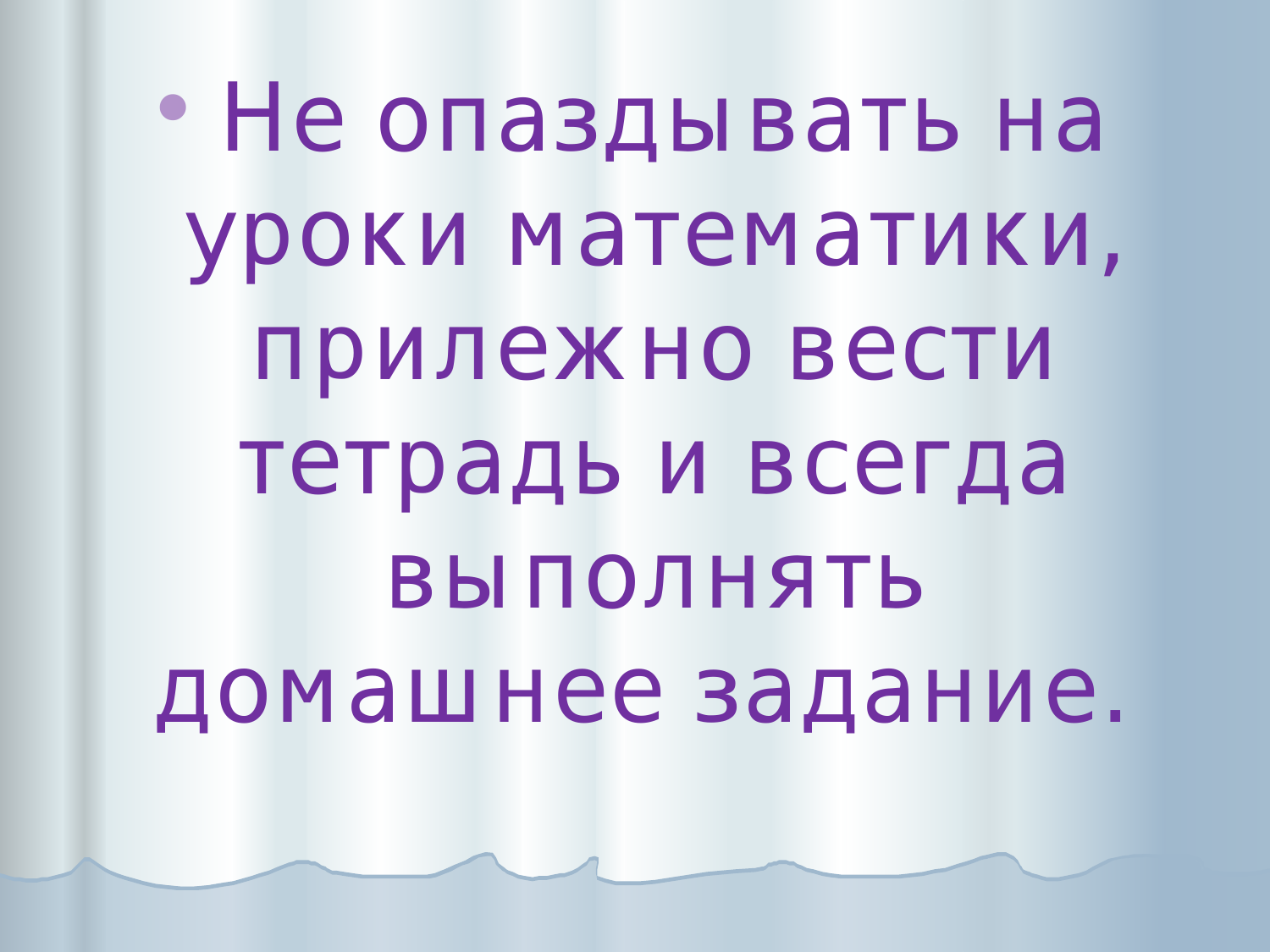

#
 Не опаздывать на уроки математики, прилежно вести тетрадь и всегда выполнять домашнее задание.